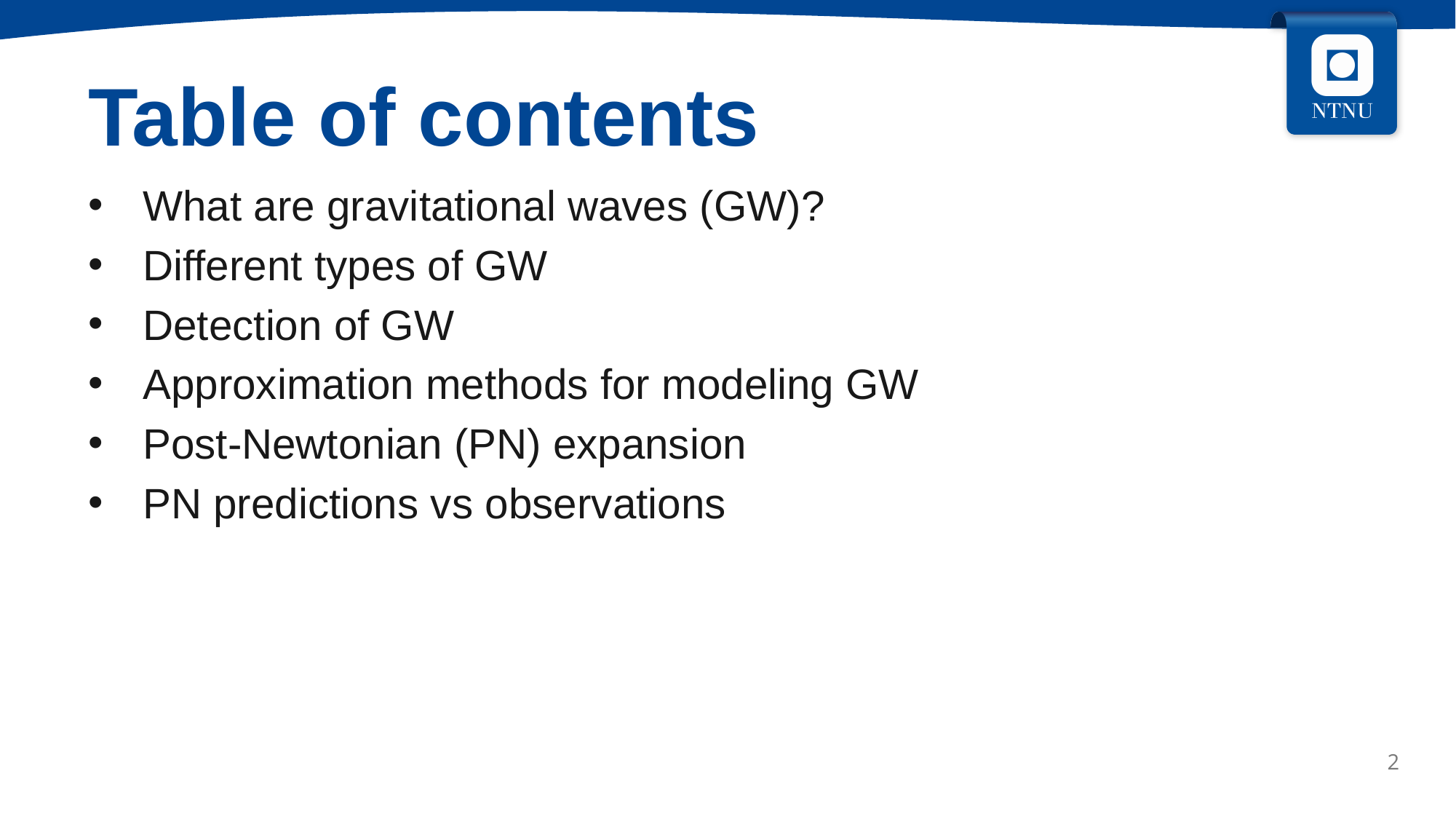

Table of contents

What are gravitational waves (GW)?
Different types of GW
Detection of GW
Approximation methods for modeling GW
Post-Newtonian (PN) expansion
PN predictions vs observations